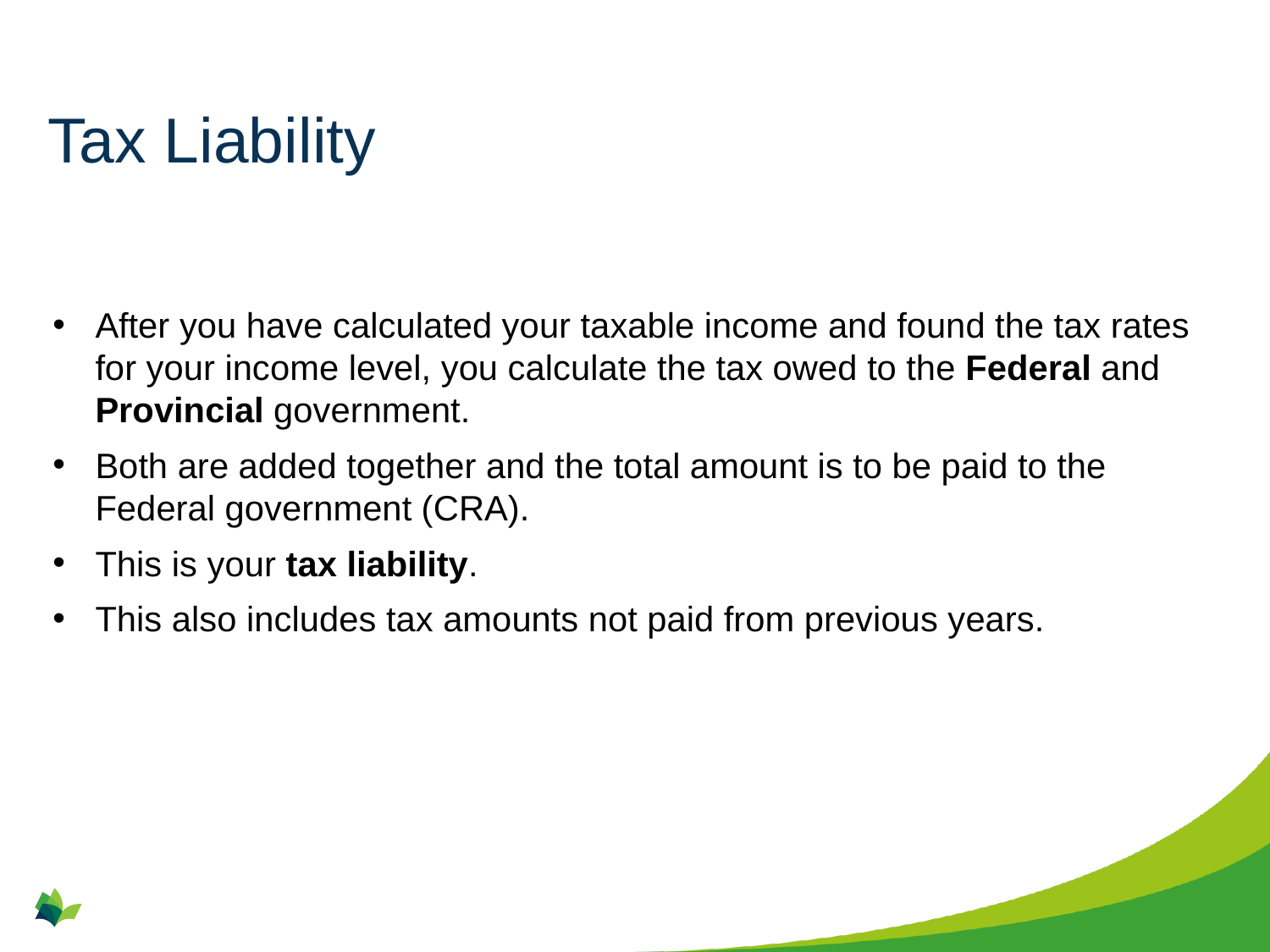

# Tax Liability
After you have calculated your taxable income and found the tax rates for your income level, you calculate the tax owed to the Federal and Provincial government.
Both are added together and the total amount is to be paid to the Federal government (CRA).
This is your tax liability.
This also includes tax amounts not paid from previous years.